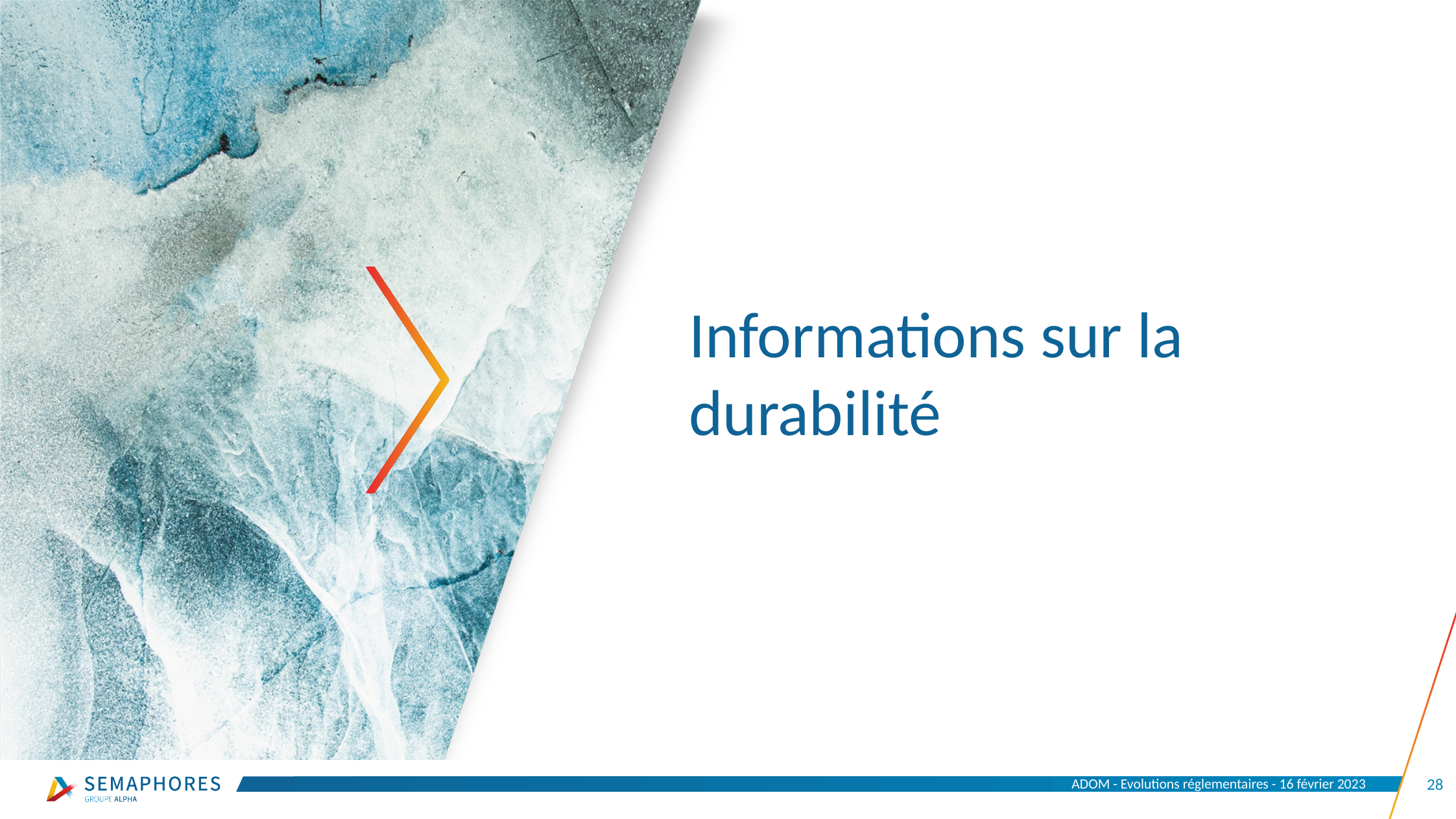

Informations sur la durabilité
ADOM - Evolutions réglementaires - 16 février 2023
28